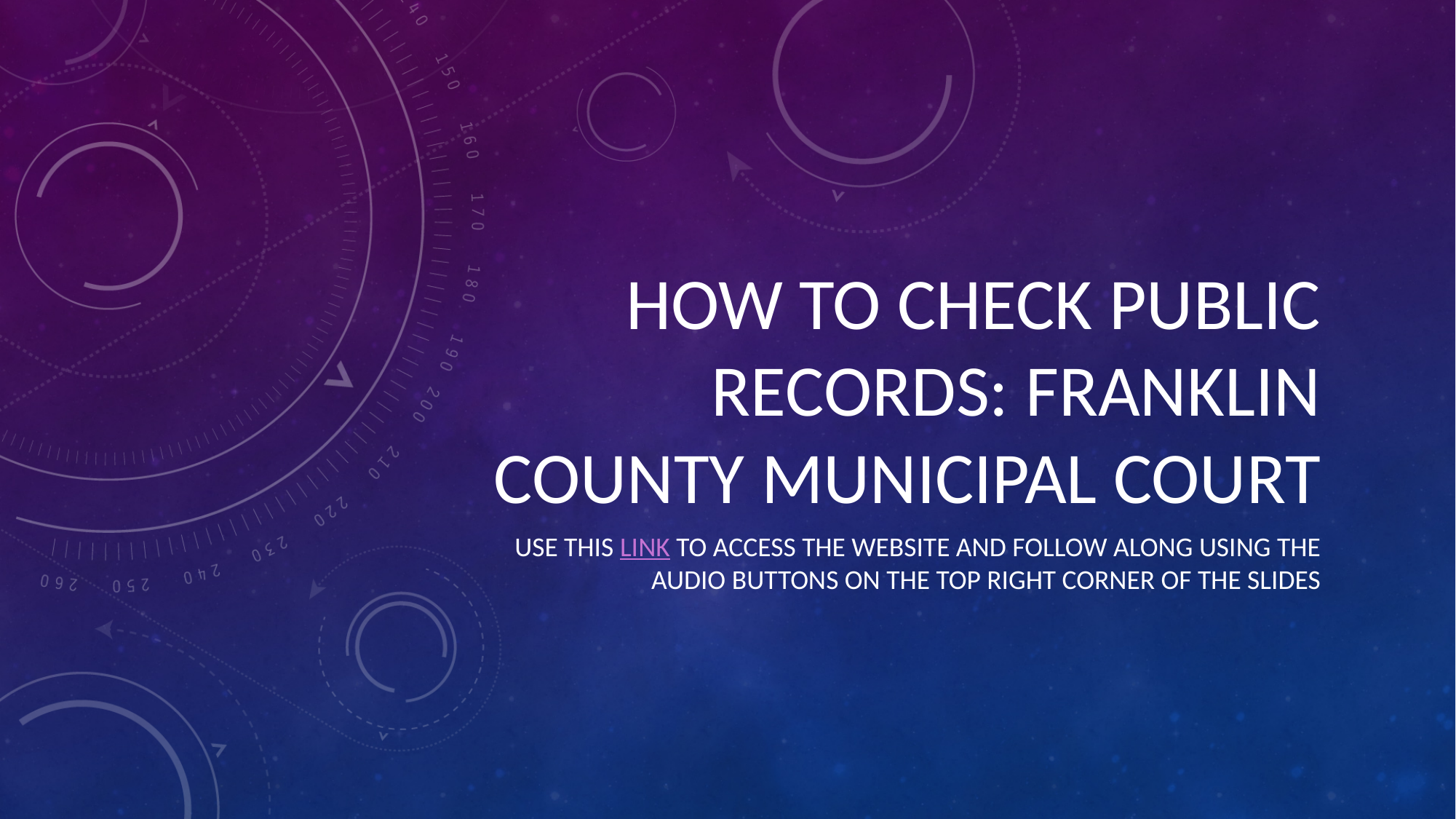

# How To check public records: Franklin county municipal court
Use this link to access the website and follow along Using the audio buttons on the top right corner of the slides